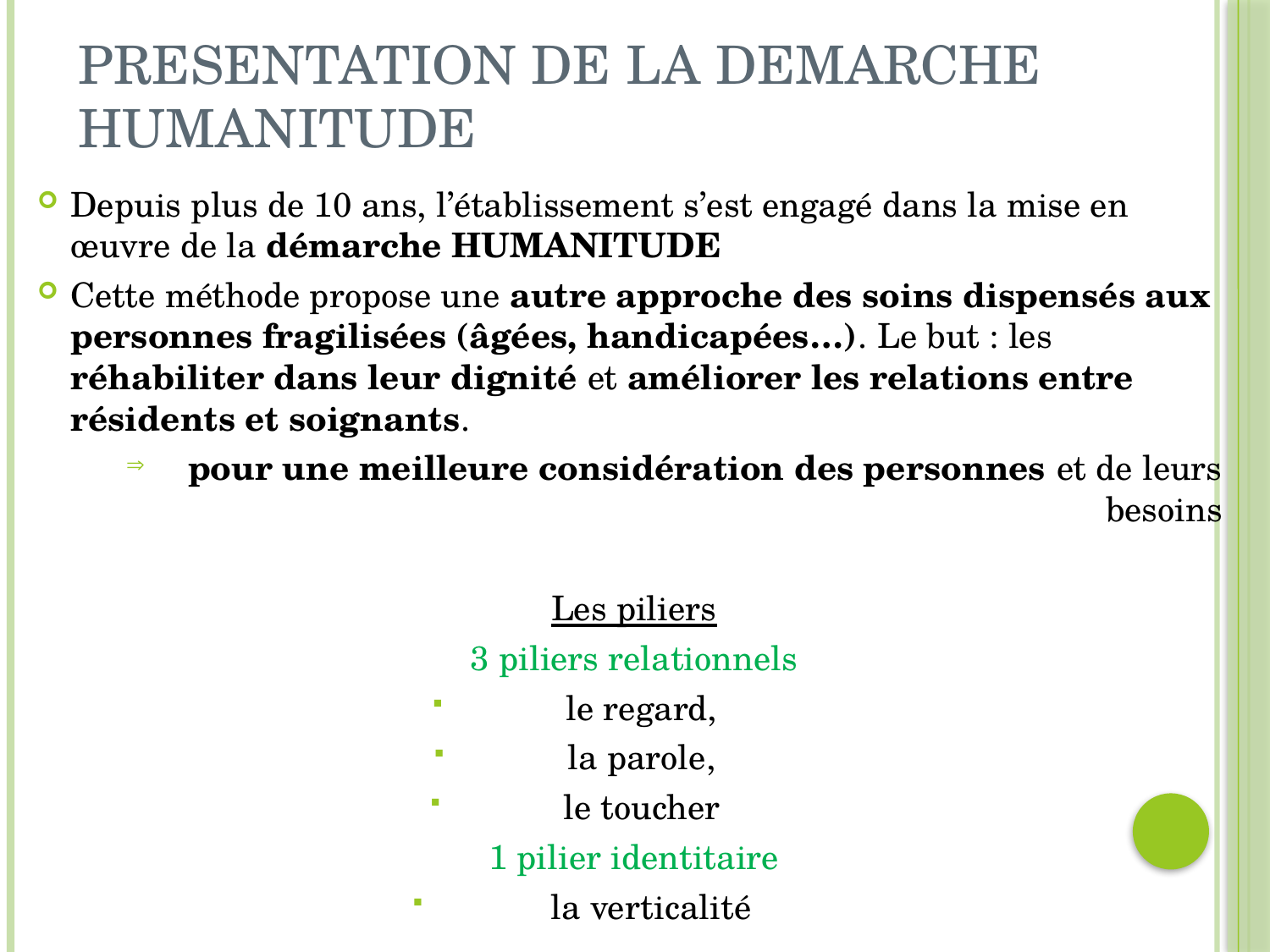

# PRESENTATION DE LA DEMARCHE HUMANITUDE
Depuis plus de 10 ans, l’établissement s’est engagé dans la mise en œuvre de la démarche HUMANITUDE
Cette méthode propose une autre approche des soins dispensés aux personnes fragilisées (âgées, handicapées…). Le but : les réhabiliter dans leur dignité et améliorer les relations entre résidents et soignants.
pour une meilleure considération des personnes et de leurs besoins

Les piliers
3 piliers relationnels
le regard,
la parole,
le toucher
1 pilier identitaire
 la verticalité